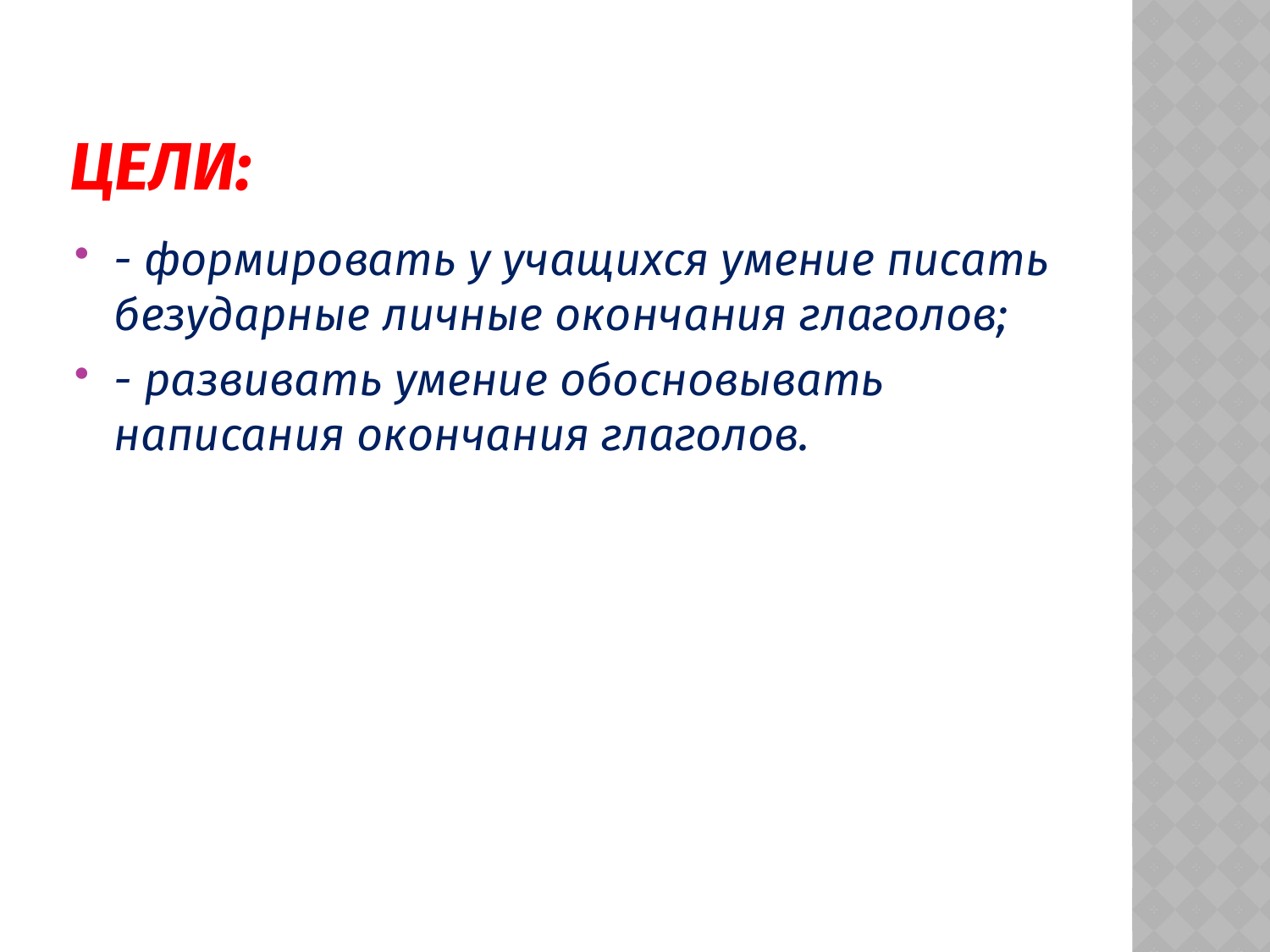

# Цели:
- формировать у учащихся умение писать безударные личные окончания глаголов;
- развивать умение обосновывать написания окончания глаголов.